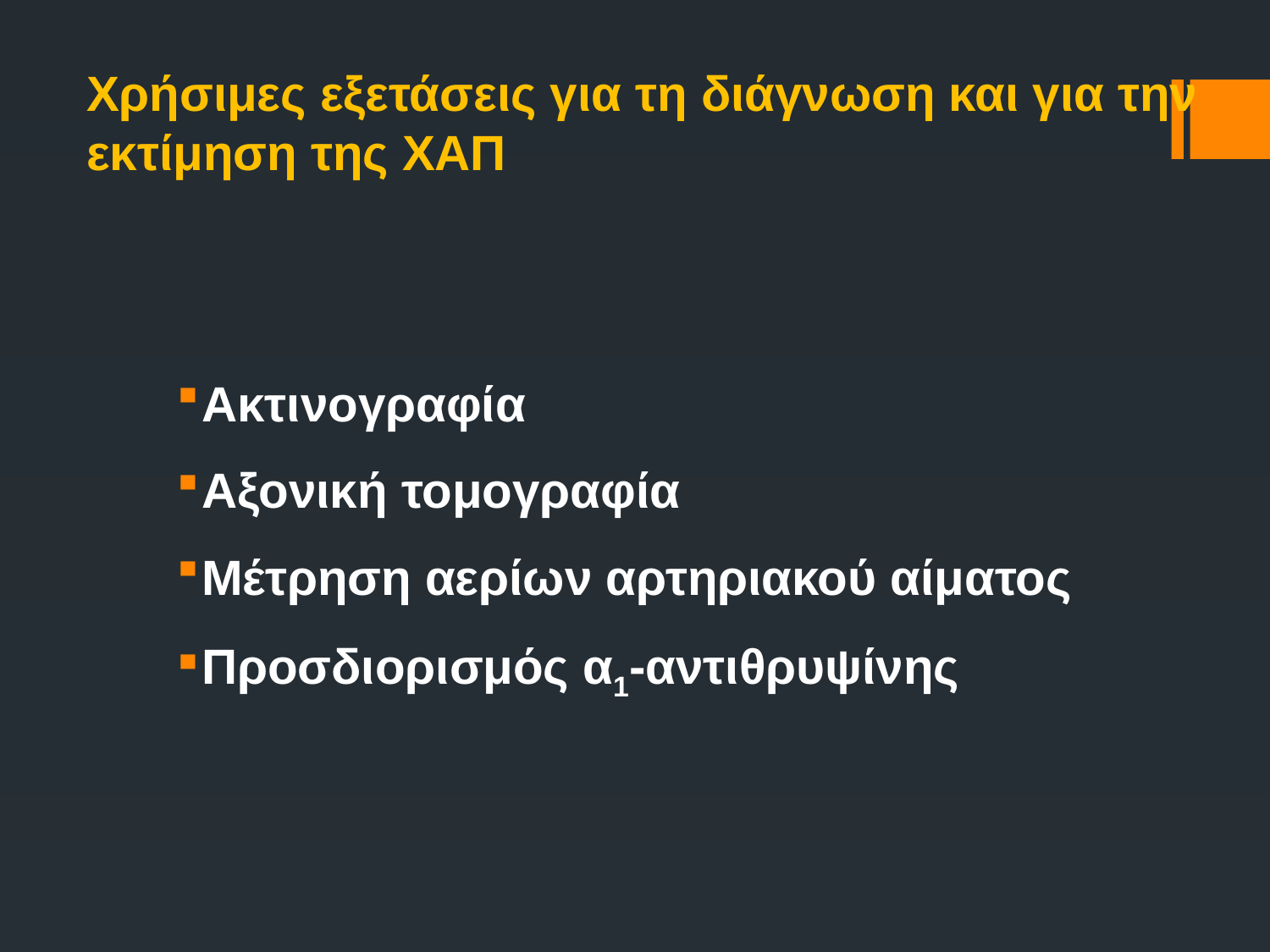

# Χρήσιμες εξετάσεις για τη διάγνωση και για την εκτίμηση της ΧΑΠ
Ακτινογραφία
Αξονική τομογραφία
Μέτρηση αερίων αρτηριακού αίματος
Προσδιορισμός α1-αντιθρυψίνης